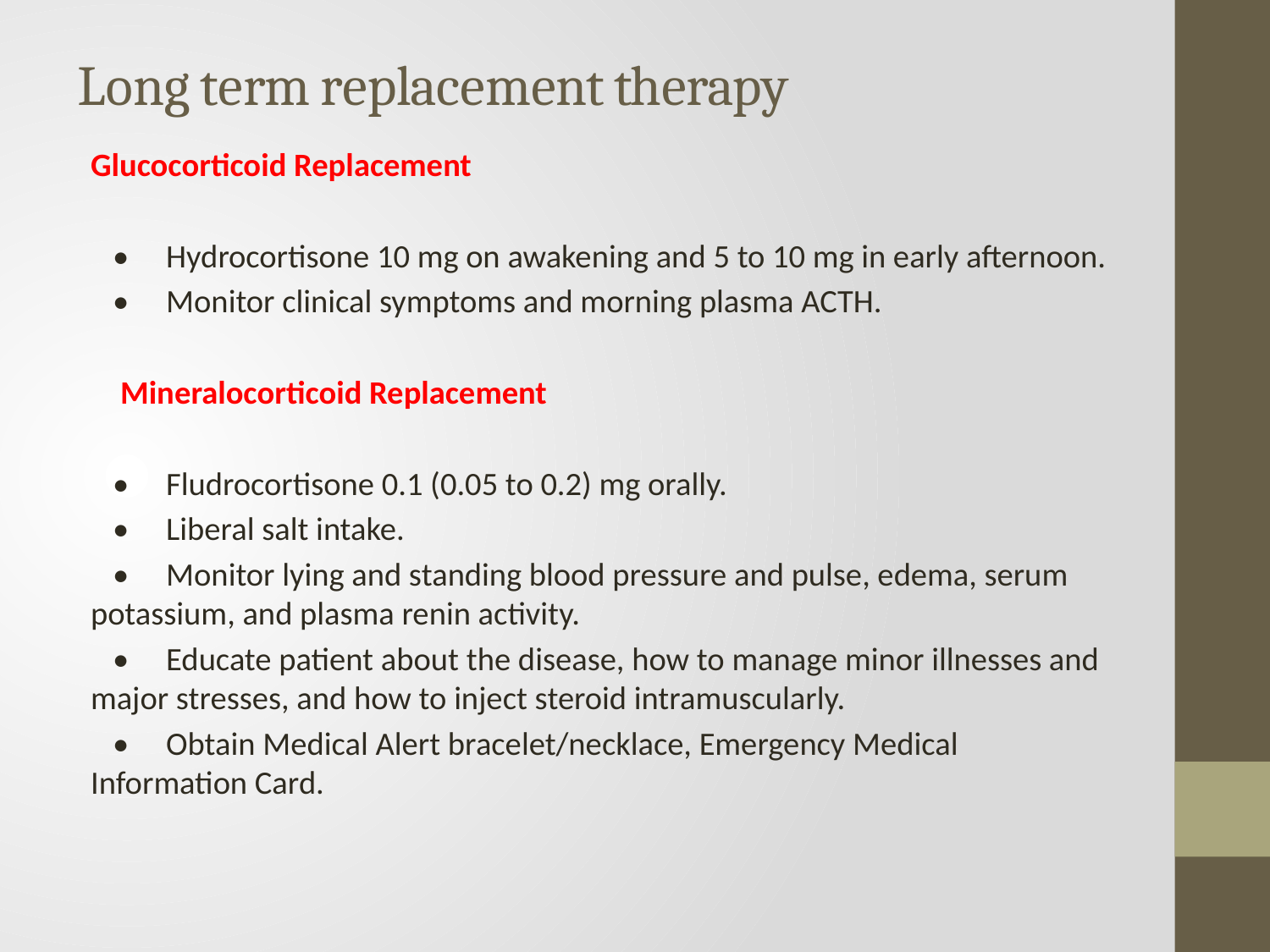

# Long term replacement therapy
Glucocorticoid Replacement

   •     Hydrocortisone 10 mg on awakening and 5 to 10 mg in early afternoon.
   •     Monitor clinical symptoms and morning plasma ACTH.

    Mineralocorticoid Replacement

   •     Fludrocortisone 0.1 (0.05 to 0.2) mg orally.
   •     Liberal salt intake.
   •     Monitor lying and standing blood pressure and pulse, edema, serum potassium, and plasma renin activity.
   •     Educate patient about the disease, how to manage minor illnesses and major stresses, and how to inject steroid intramuscularly.
   •     Obtain Medical Alert bracelet/necklace, Emergency Medical Information Card.